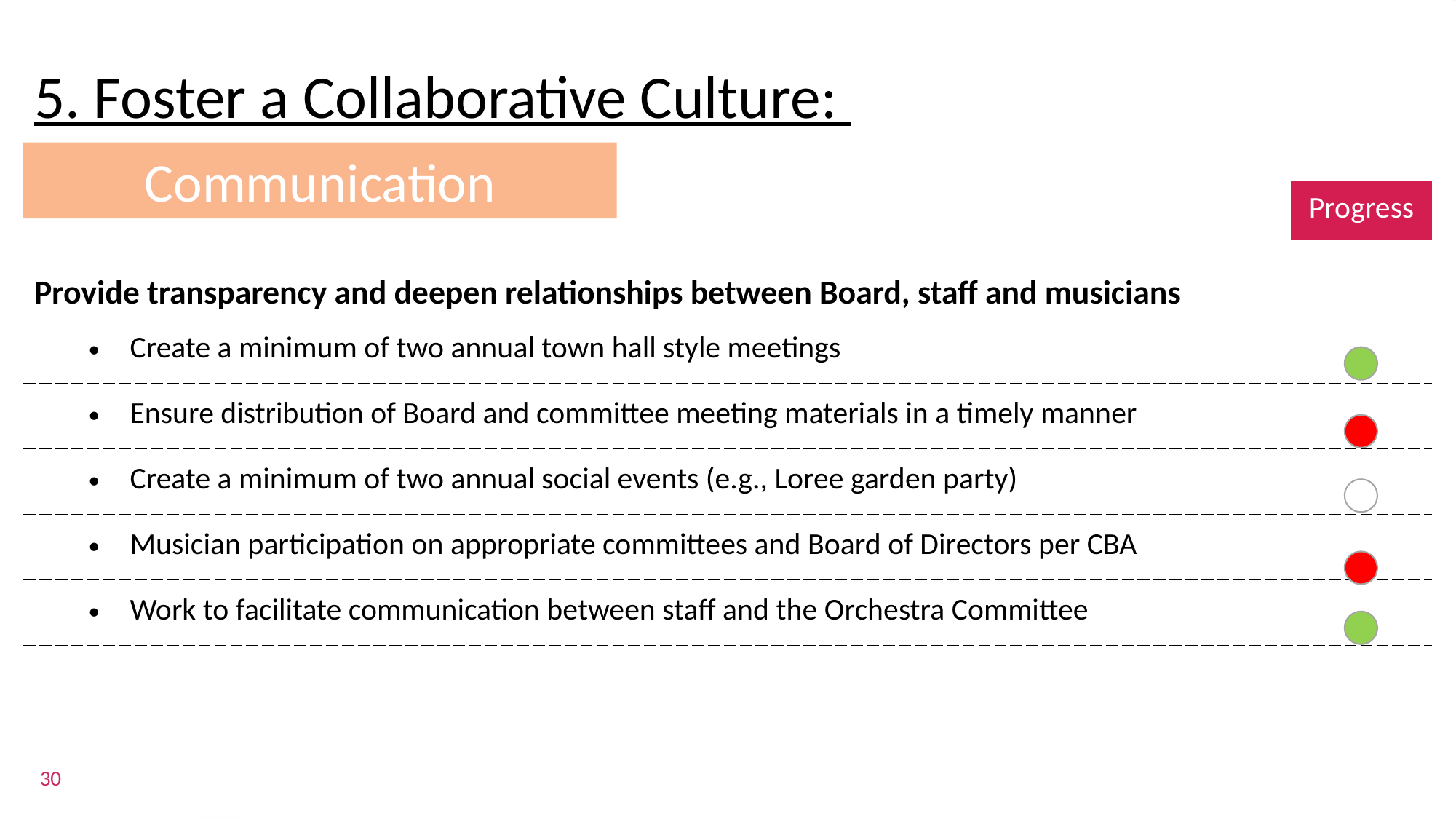

# 5. Foster a Collaborative Culture:
Communication
|  | Progress |
| --- | --- |
| Provide transparency and deepen relationships between Board, staff and musicians |  |
| Create a minimum of two annual town hall style meetings |  |
| Ensure distribution of Board and committee meeting materials in a timely manner |  |
| Create a minimum of two annual social events (e.g., Loree garden party) |  |
| Musician participation on appropriate committees and Board of Directors per CBA |  |
| Work to facilitate communication between staff and the Orchestra Committee |  |